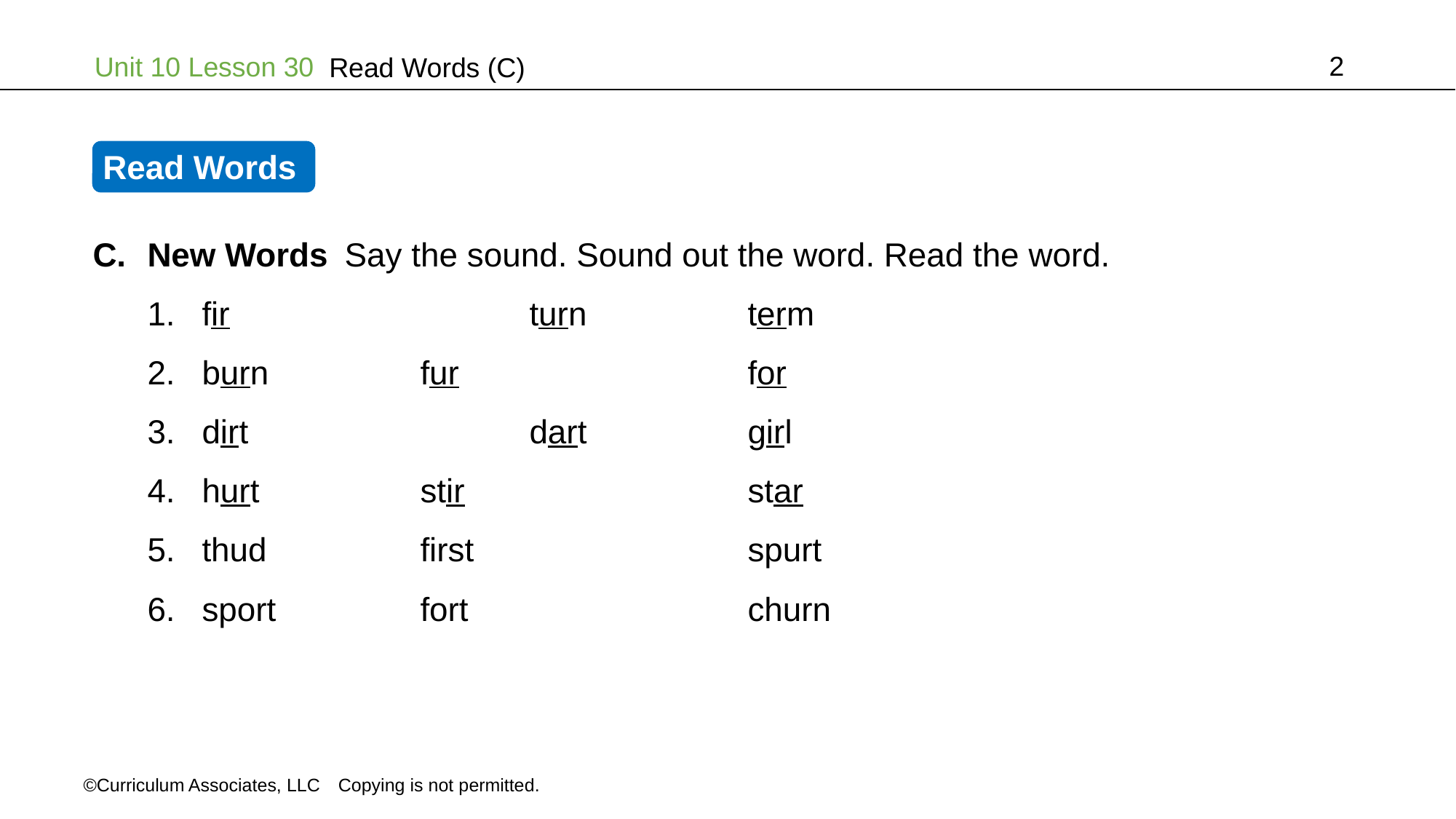

2
Read Words (C)

Read Words

New Words Say the sound. Sound out the word. Read the word.
fir			turn		term
burn		fur			for
dirt			dart		girl
hurt		stir			star
thud		first			spurt
sport		fort			churn